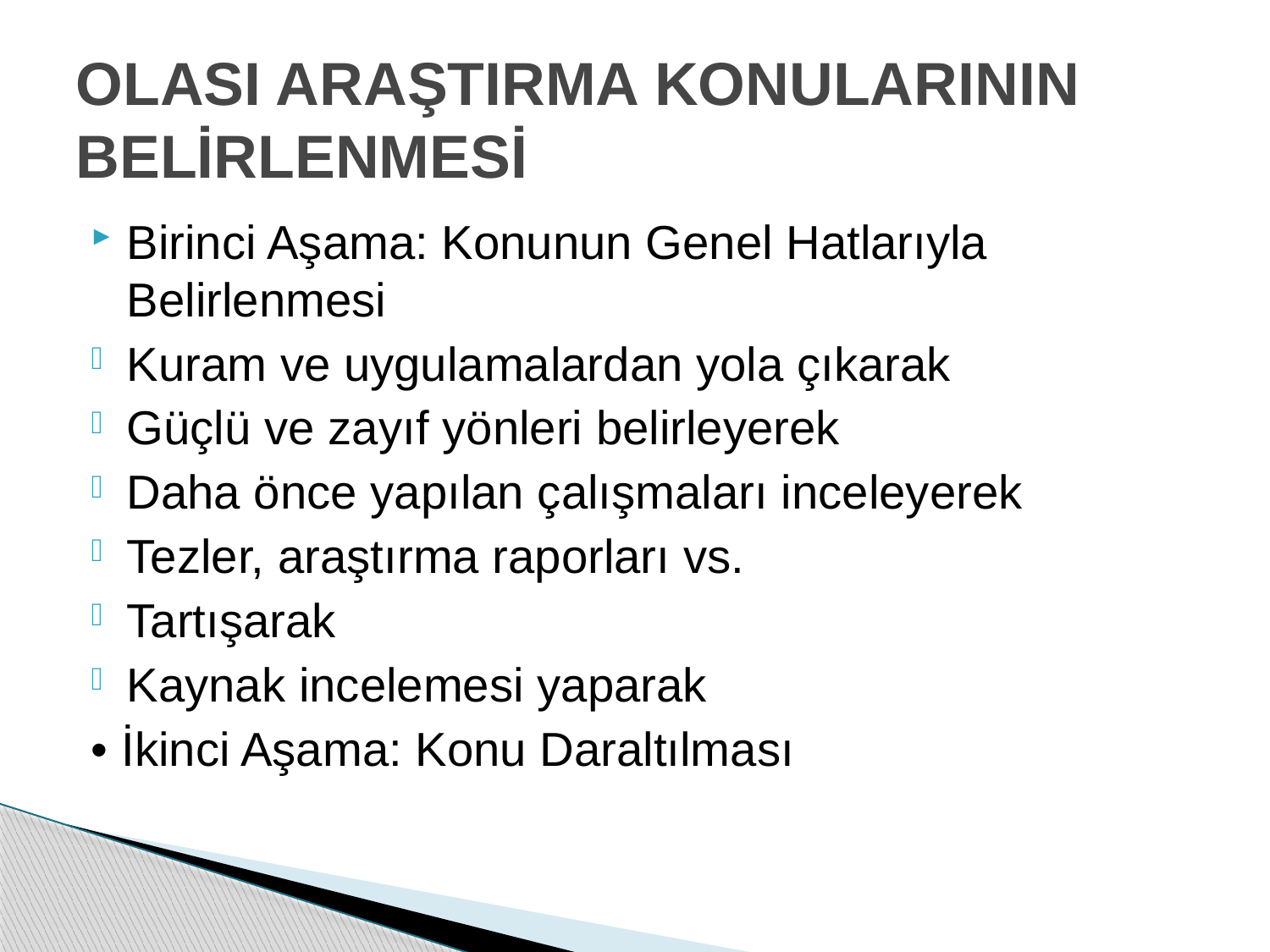

# OLASI ARAŞTIRMA KONULARININ BELİRLENMESİ
Birinci Aşama: Konunun Genel Hatlarıyla Belirlenmesi
Kuram ve uygulamalardan yola çıkarak
Güçlü ve zayıf yönleri belirleyerek
Daha önce yapılan çalışmaları inceleyerek
Tezler, araştırma raporları vs.
Tartışarak
Kaynak incelemesi yaparak
• İkinci Aşama: Konu Daraltılması